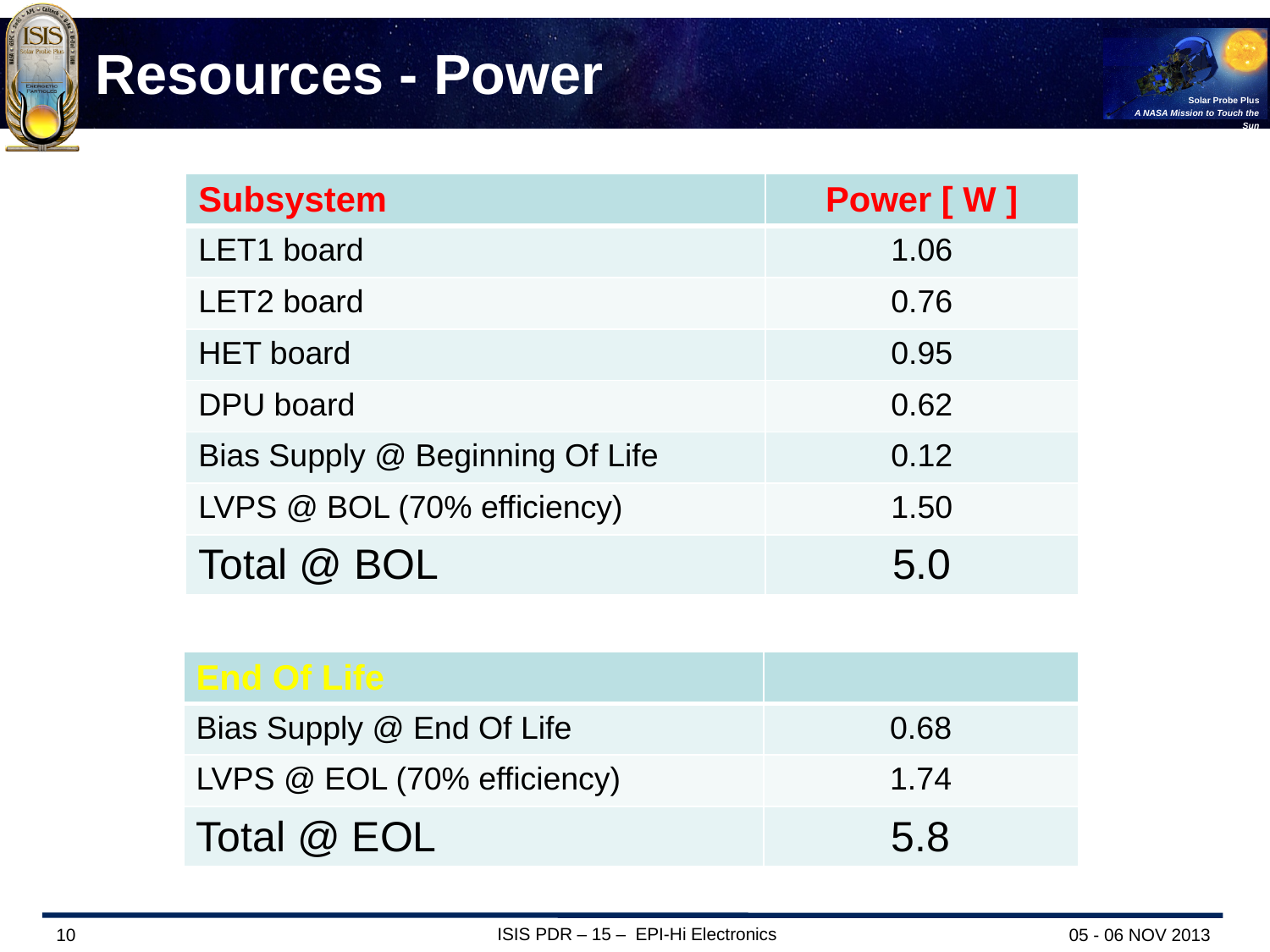

# Resources - Power
| Subsystem | Power [ W ] |
| --- | --- |
| LET1 board | 1.06 |
| LET2 board | 0.76 |
| HET board | 0.95 |
| DPU board | 0.62 |
| Bias Supply @ Beginning Of Life | 0.12 |
| LVPS @ BOL (70% efficiency) | 1.50 |
| Total @ BOL | 5.0 |

| End Of Life |  |
| --- | --- |
| Bias Supply @ End Of Life | 0.68 |
| LVPS @ EOL (70% efficiency) | 1.74 |
| Total @ EOL | 5.8 |